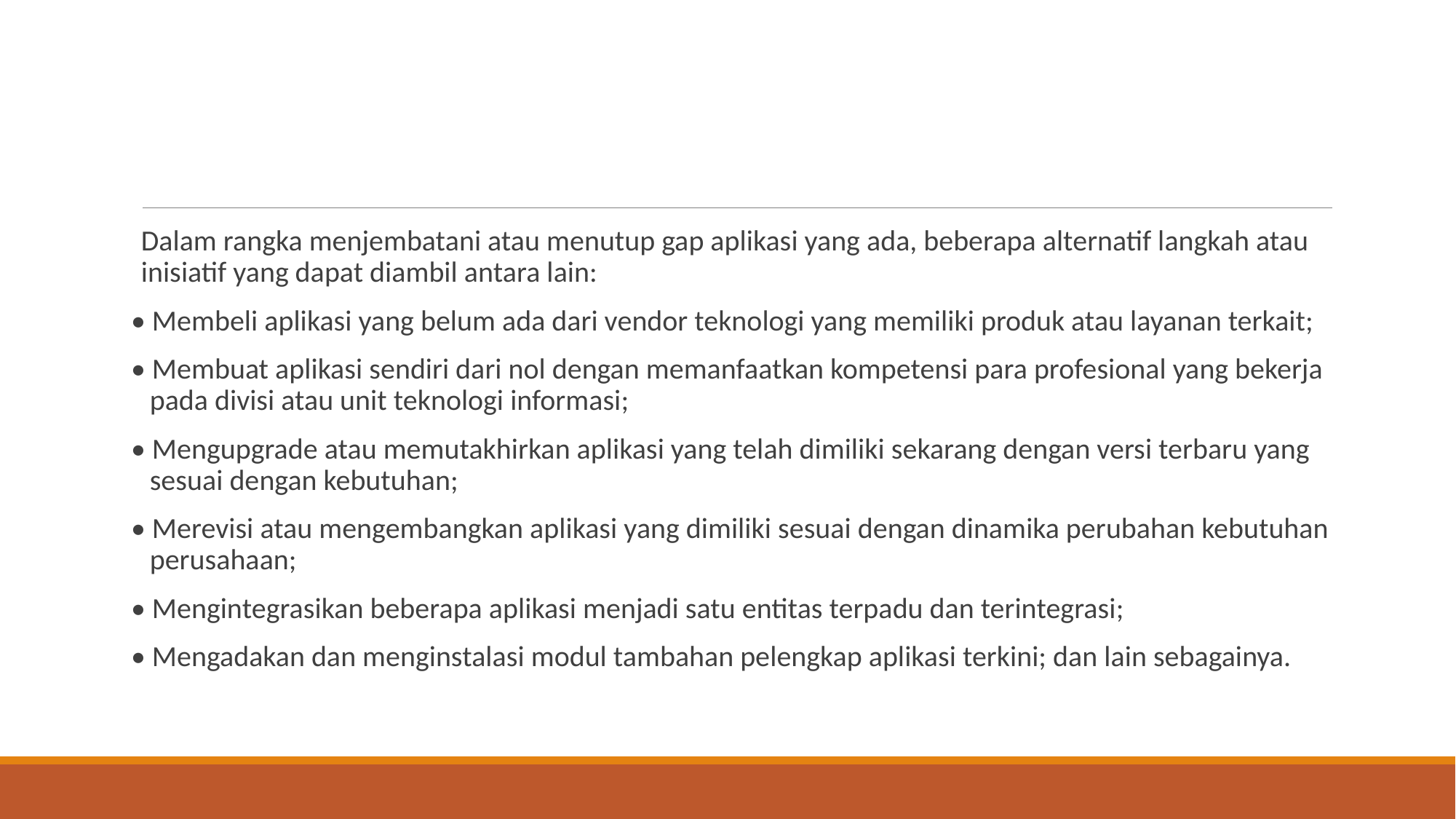

#
Dalam rangka menjembatani atau menutup gap aplikasi yang ada, beberapa alternatif langkah atau inisiatif yang dapat diambil antara lain:
• Membeli aplikasi yang belum ada dari vendor teknologi yang memiliki produk atau layanan terkait;
• Membuat aplikasi sendiri dari nol dengan memanfaatkan kompetensi para profesional yang bekerja pada divisi atau unit teknologi informasi;
• Mengupgrade atau memutakhirkan aplikasi yang telah dimiliki sekarang dengan versi terbaru yang sesuai dengan kebutuhan;
• Merevisi atau mengembangkan aplikasi yang dimiliki sesuai dengan dinamika perubahan kebutuhan perusahaan;
• Mengintegrasikan beberapa aplikasi menjadi satu entitas terpadu dan terintegrasi;
• Mengadakan dan menginstalasi modul tambahan pelengkap aplikasi terkini; dan lain sebagainya.